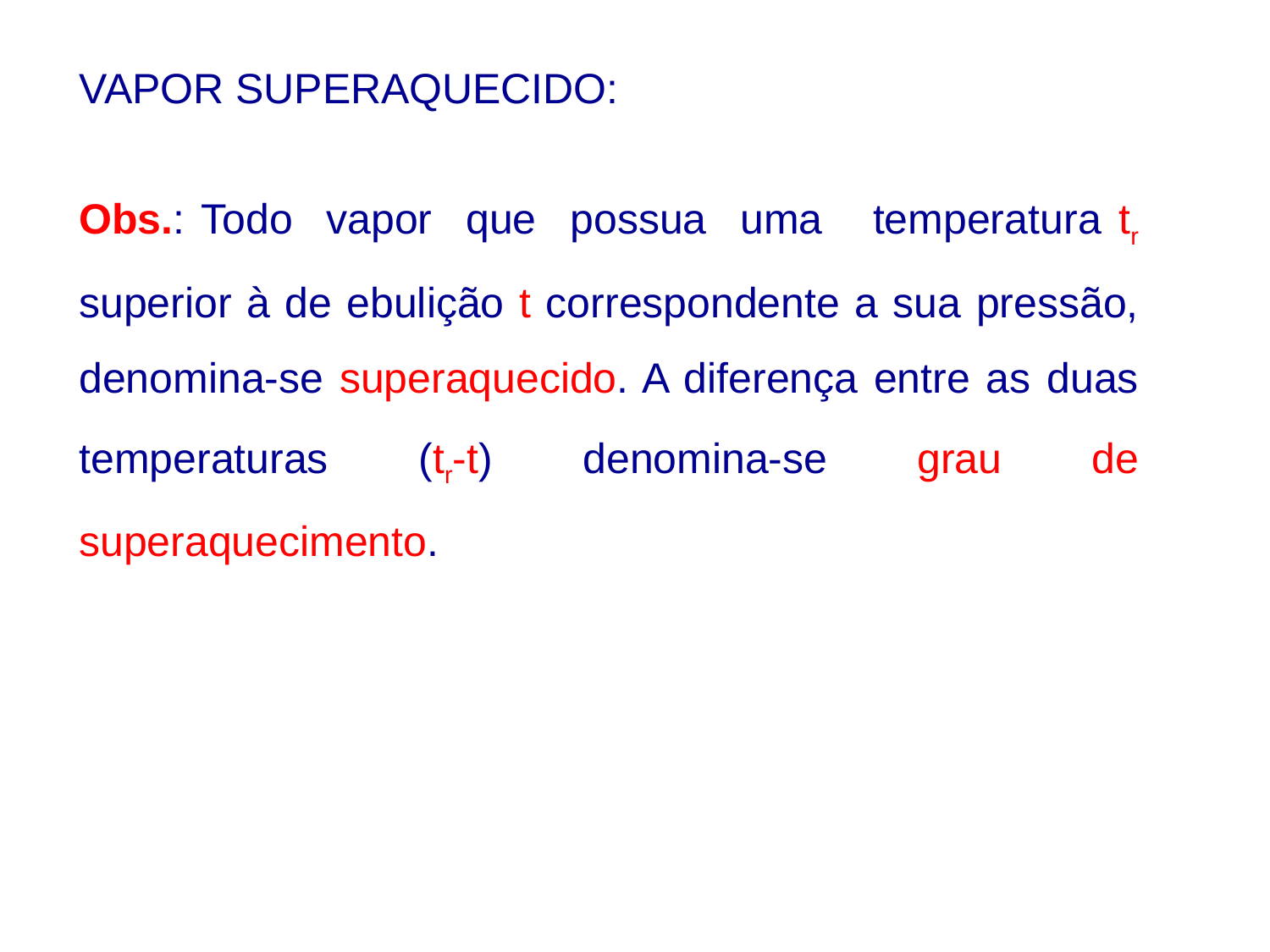

VAPOR SUPERAQUECIDO:

Obs.: Todo  vapor  que  possua  uma   temperatura tr superior à de ebulição t correspondente a sua pressão, denomina-se superaquecido. A diferença entre as duas temperaturas (tr-t) denomina-se grau de superaquecimento.